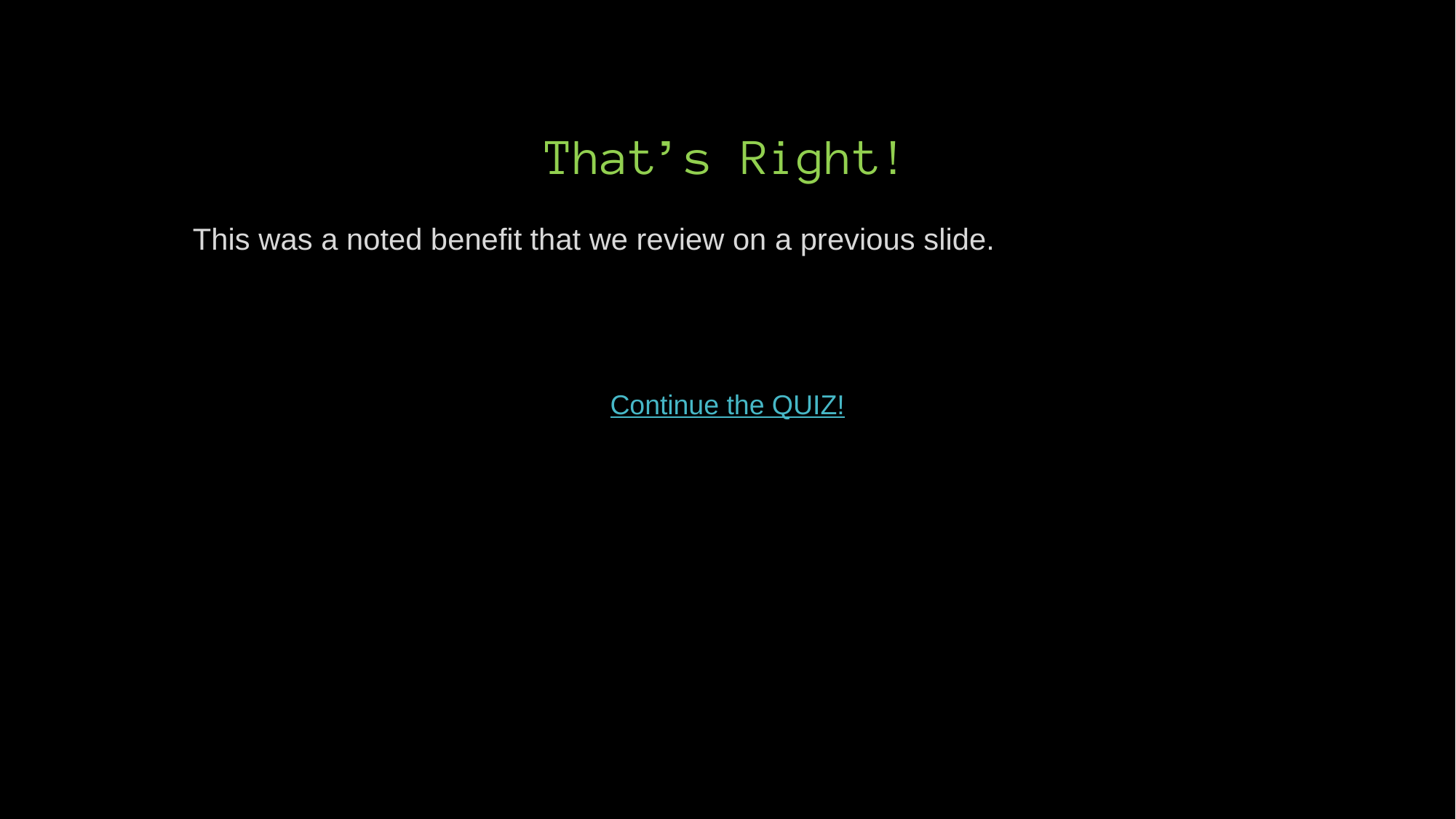

# That’s Right!
This was a noted benefit that we review on a previous slide.
Continue the QUIZ!